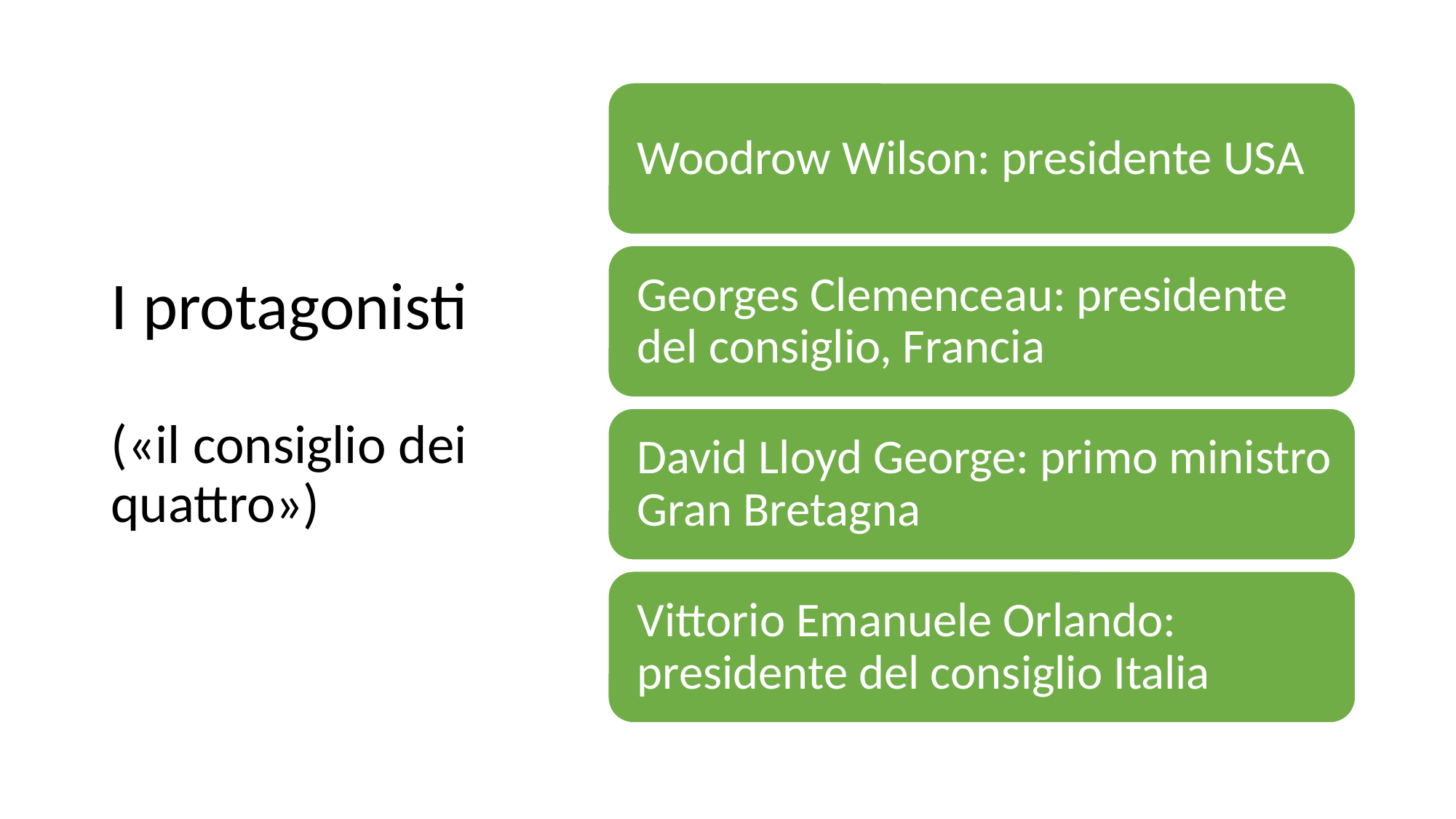

# I protagonisti («il consiglio dei quattro»)
Woodrow Wilson: presidente USA
Georges Clemenceau: presidente del consiglio, Francia
David Lloyd George: primo ministro Gran Bretagna
Vittorio Emanuele Orlando: presidente del consiglio Italia